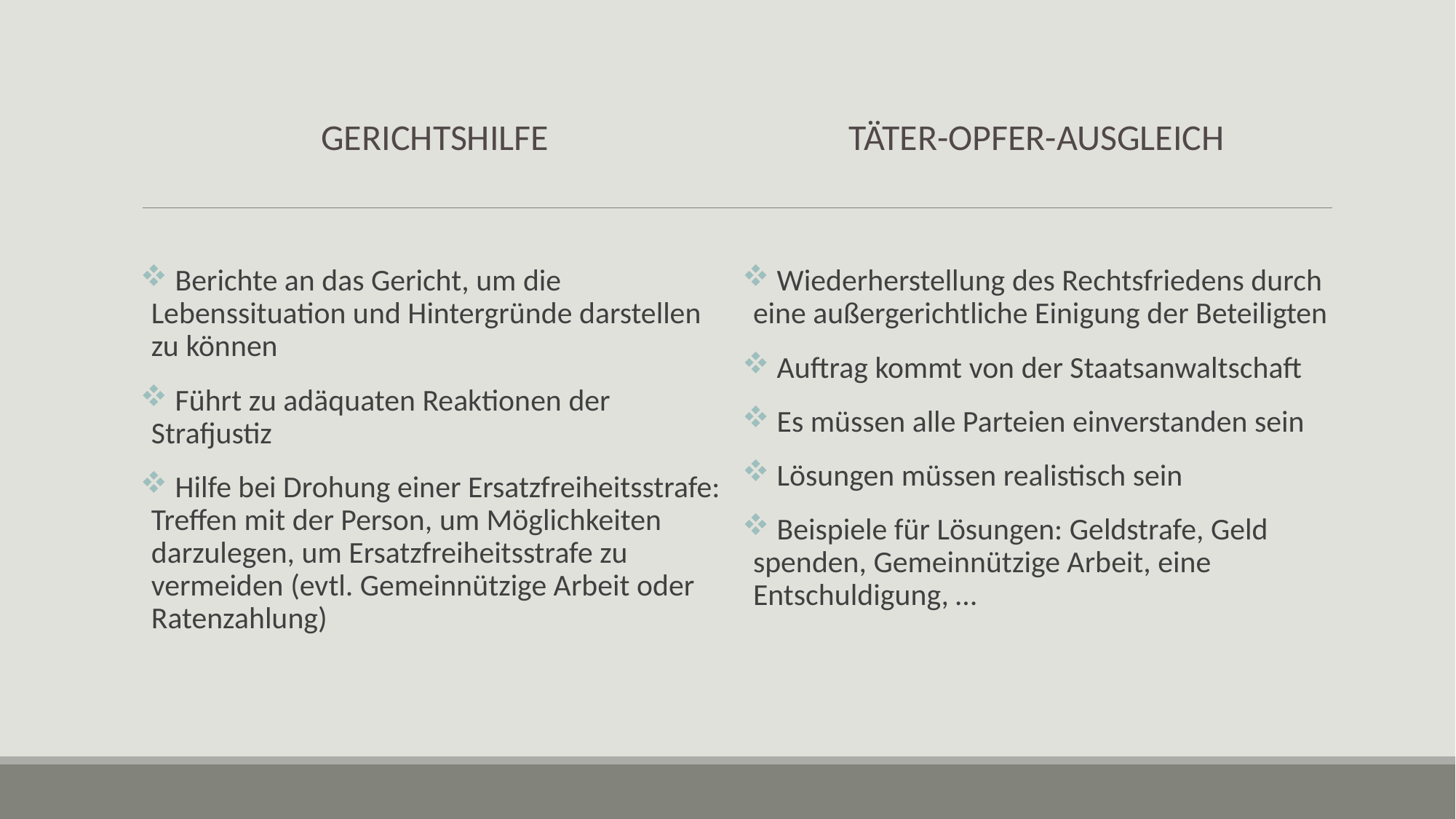

GERICHTSHILFE
tätER-OPFER-AUSGLEICH
 Berichte an das Gericht, um die Lebenssituation und Hintergründe darstellen zu können
 Führt zu adäquaten Reaktionen der Strafjustiz
 Hilfe bei Drohung einer Ersatzfreiheitsstrafe: Treffen mit der Person, um Möglichkeiten darzulegen, um Ersatzfreiheitsstrafe zu vermeiden (evtl. Gemeinnützige Arbeit oder Ratenzahlung)
 Wiederherstellung des Rechtsfriedens durch eine außergerichtliche Einigung der Beteiligten
 Auftrag kommt von der Staatsanwaltschaft
 Es müssen alle Parteien einverstanden sein
 Lösungen müssen realistisch sein
 Beispiele für Lösungen: Geldstrafe, Geld spenden, Gemeinnützige Arbeit, eine Entschuldigung, …